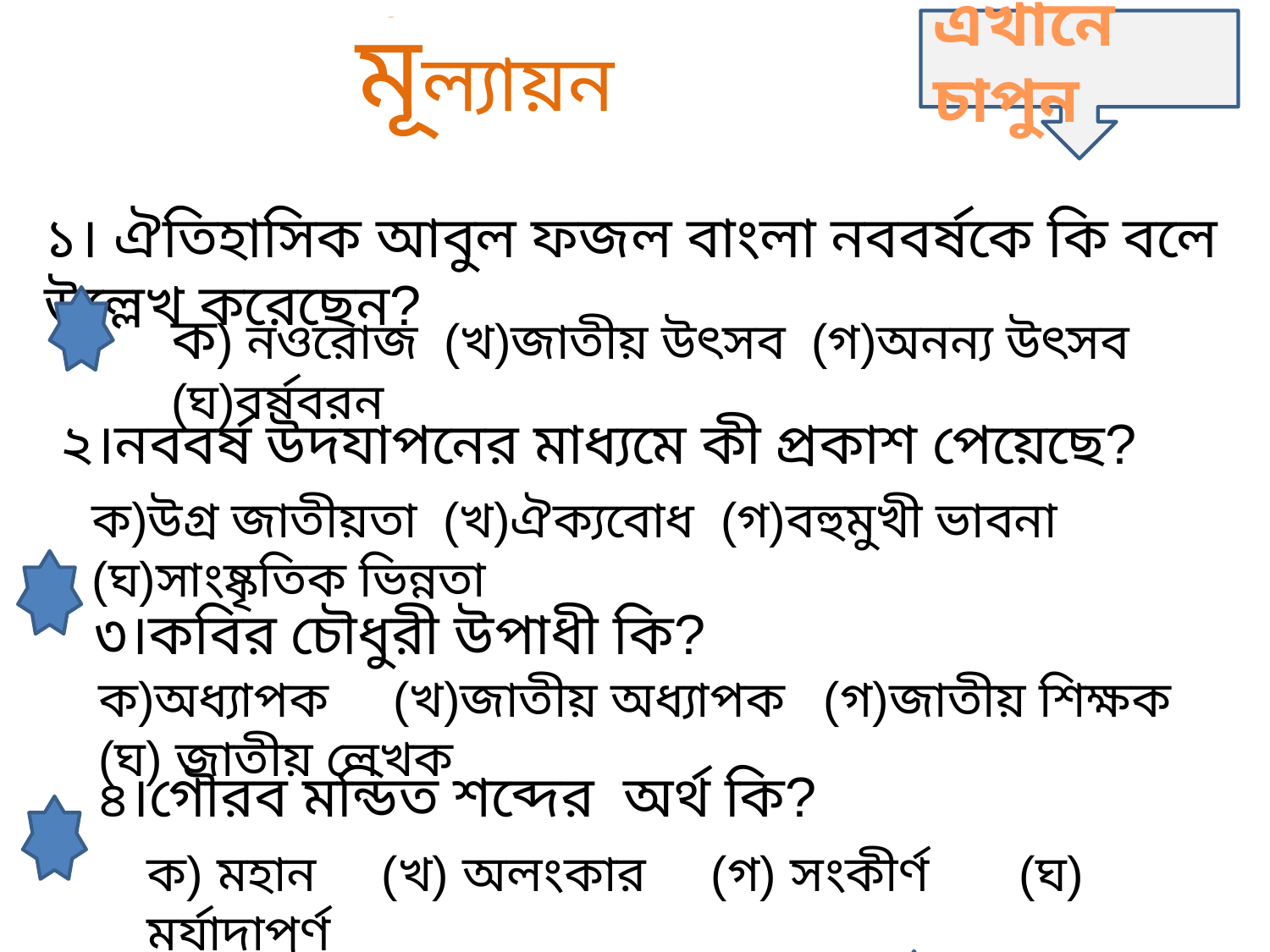

মূল্যায়ন
মূল্যায়ন
এখানে  চাপুন
১। ঐতিহাসিক আবুল ফজল বাংলা নববর্ষকে কি বলে উল্লেখ করেছেন?

ক) নওরোজ  (খ)জাতীয় উৎসব  (গ)অনন্য উৎসব  (ঘ)বর্ষবরন
২।নববর্ষ উদযাপনের মাধ্যমে কী প্রকাশ পেয়েছে?
ক)উগ্র জাতীয়তা  (খ)ঐক্যবোধ  (গ)বহুমুখী ভাবনা (ঘ)সাংষ্কৃতিক ভিন্নতা

৩।কবির চৌধুরী উপাধী কি?
ক)অধ্যাপক     (খ)জাতীয় অধ্যাপক   (গ)জাতীয় শিক্ষক   (ঘ) জাতীয় লেখক
৪।গৌরব মন্ডিত শব্দের  অর্থ কি?

ক) মহান     (খ) অলংকার     (গ) সংকীর্ণ       (ঘ) মর্যাদাপূর্ণ